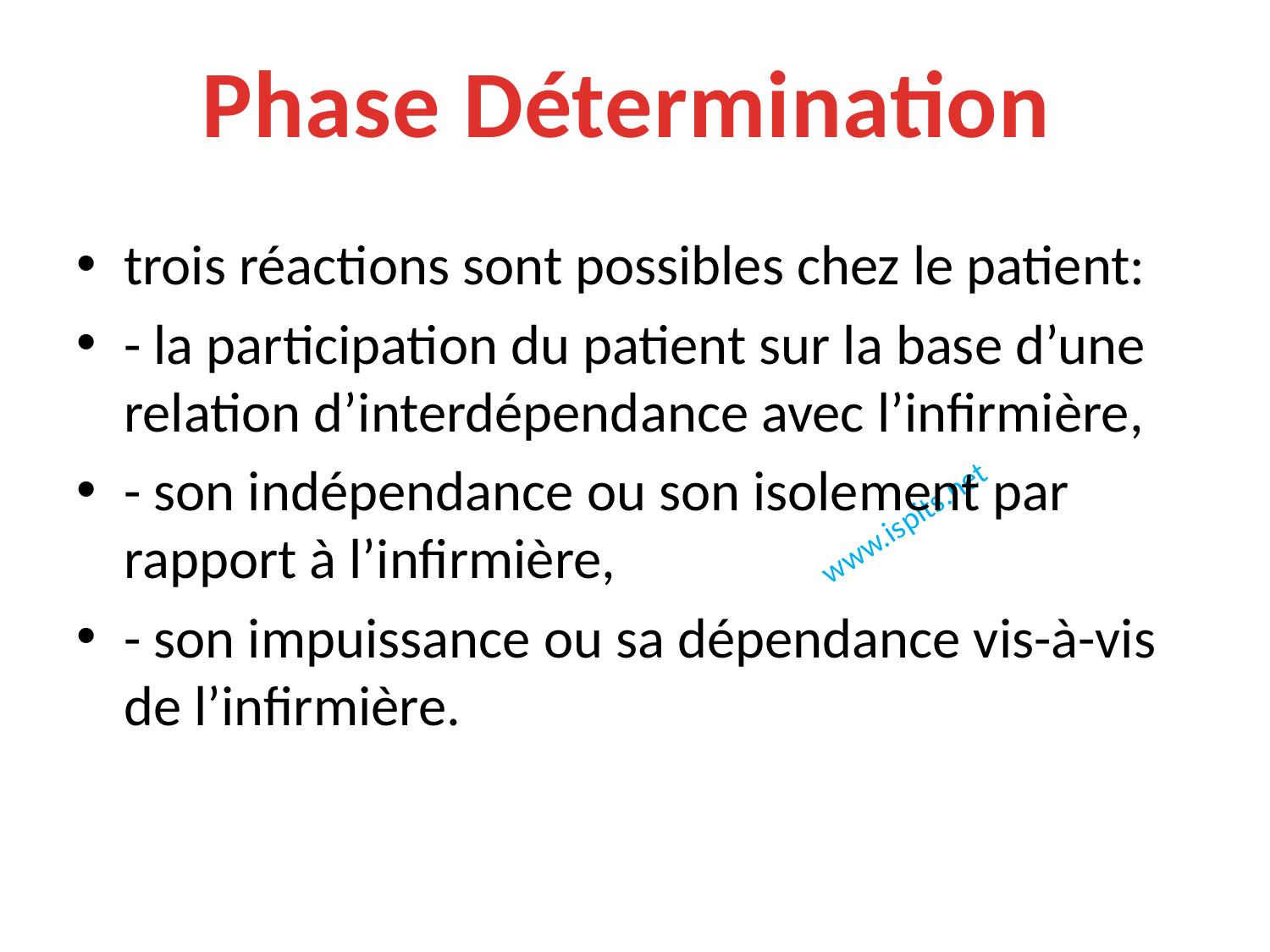

Phase Détermination
trois réactions sont possibles chez le patient:
- la participation du patient sur la base d’une relation d’interdépendance avec l’infirmière,
- son indépendance ou son isolement par rapport à l’infirmière,
- son impuissance ou sa dépendance vis-à-vis de l’infirmière.